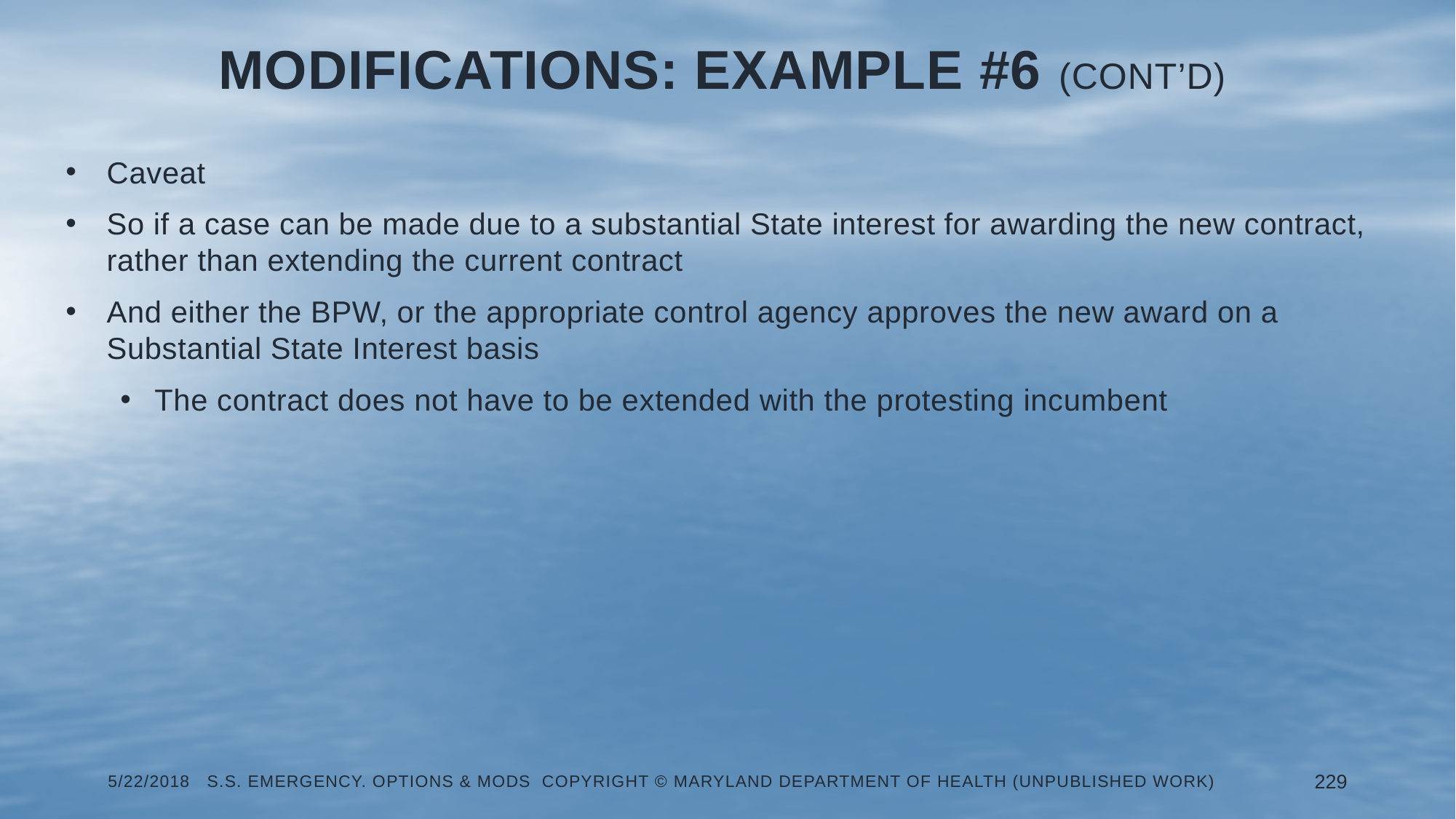

# Modifications: Example #6 (Cont’d)
Caveat
So if a case can be made due to a substantial State interest for awarding the new contract, rather than extending the current contract
And either the BPW, or the appropriate control agency approves the new award on a Substantial State Interest basis
The contract does not have to be extended with the protesting incumbent
5/22/2018   S.S. Emergency. Options & Mods  Copyright © Maryland Department of Health (Unpublished Work)
229